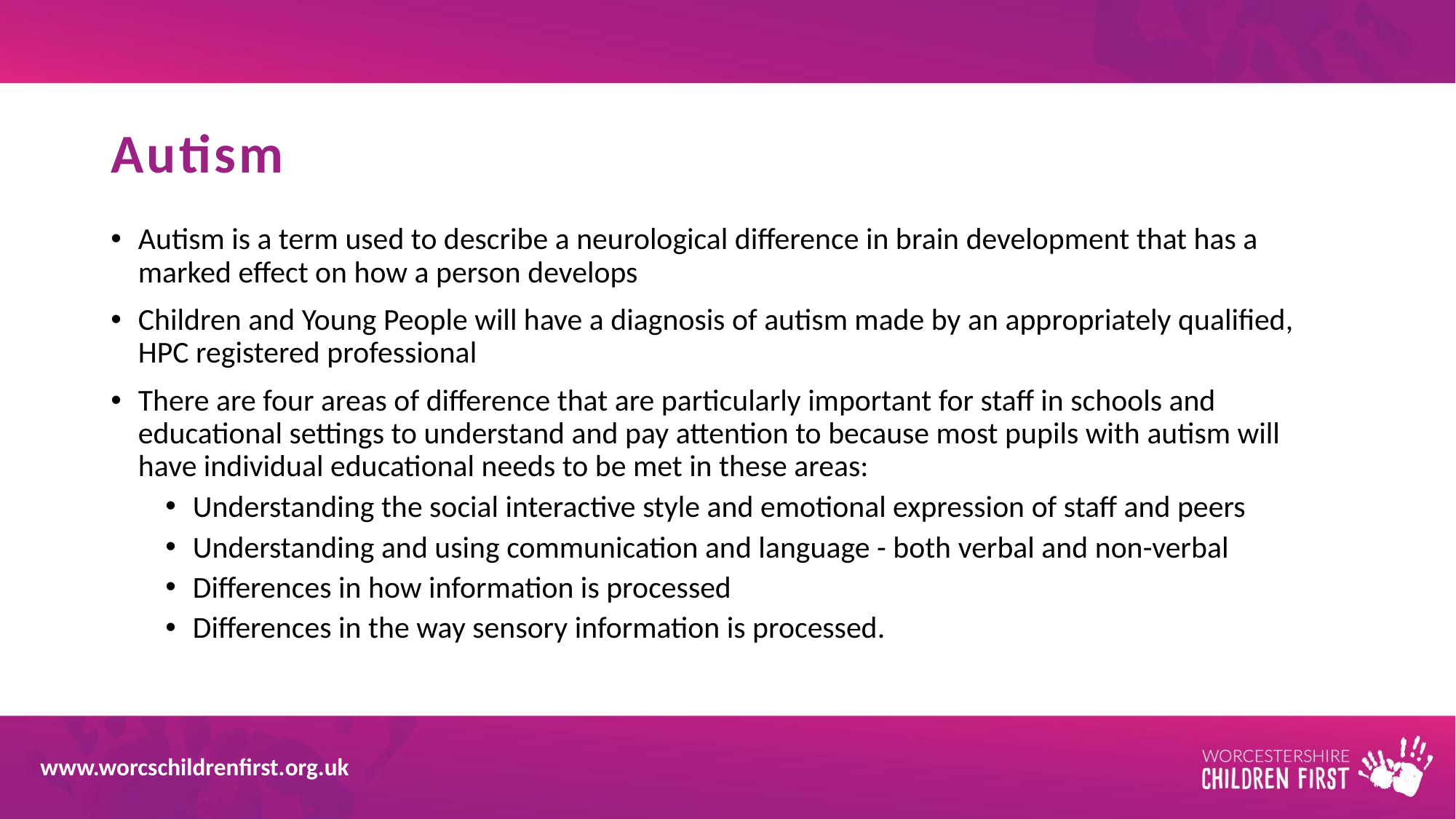

# Autism
Autism is a term used to describe a neurological difference in brain development that has a marked effect on how a person develops
Children and Young People will have a diagnosis of autism made by an appropriately qualified, HPC registered professional
There are four areas of difference that are particularly important for staff in schools and educational settings to understand and pay attention to because most pupils with autism will have individual educational needs to be met in these areas:
Understanding the social interactive style and emotional expression of staff and peers
Understanding and using communication and language - both verbal and non-verbal
Differences in how information is processed
Differences in the way sensory information is processed.